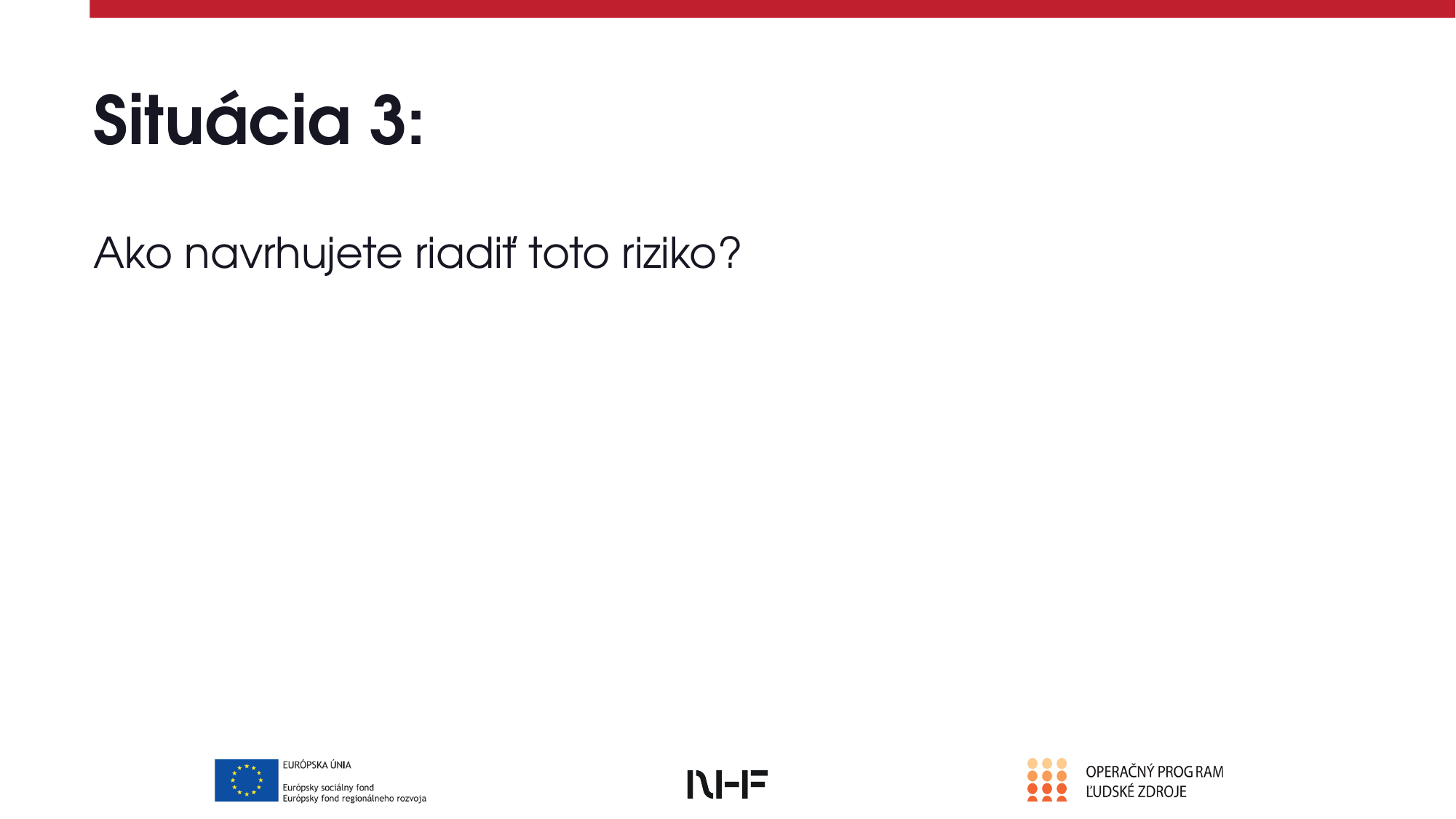

# Situácia 3:
Ako navrhujete riadiť toto riziko?